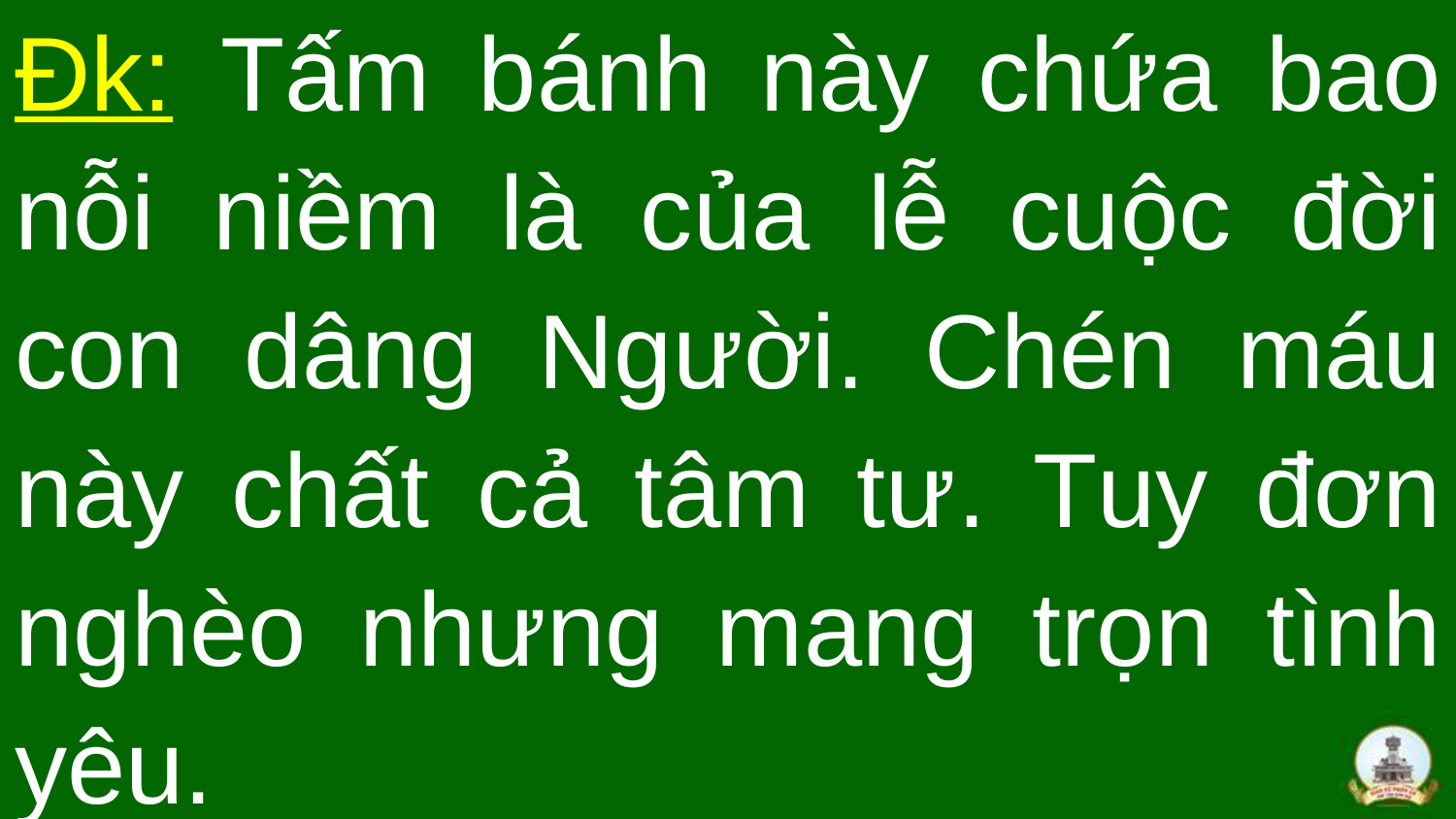

# Đk: Tấm bánh này chứa bao nỗi niềm là của lễ cuộc đời con dâng Người. Chén máu này chất cả tâm tư. Tuy đơn nghèo nhưng mang trọn tình yêu.